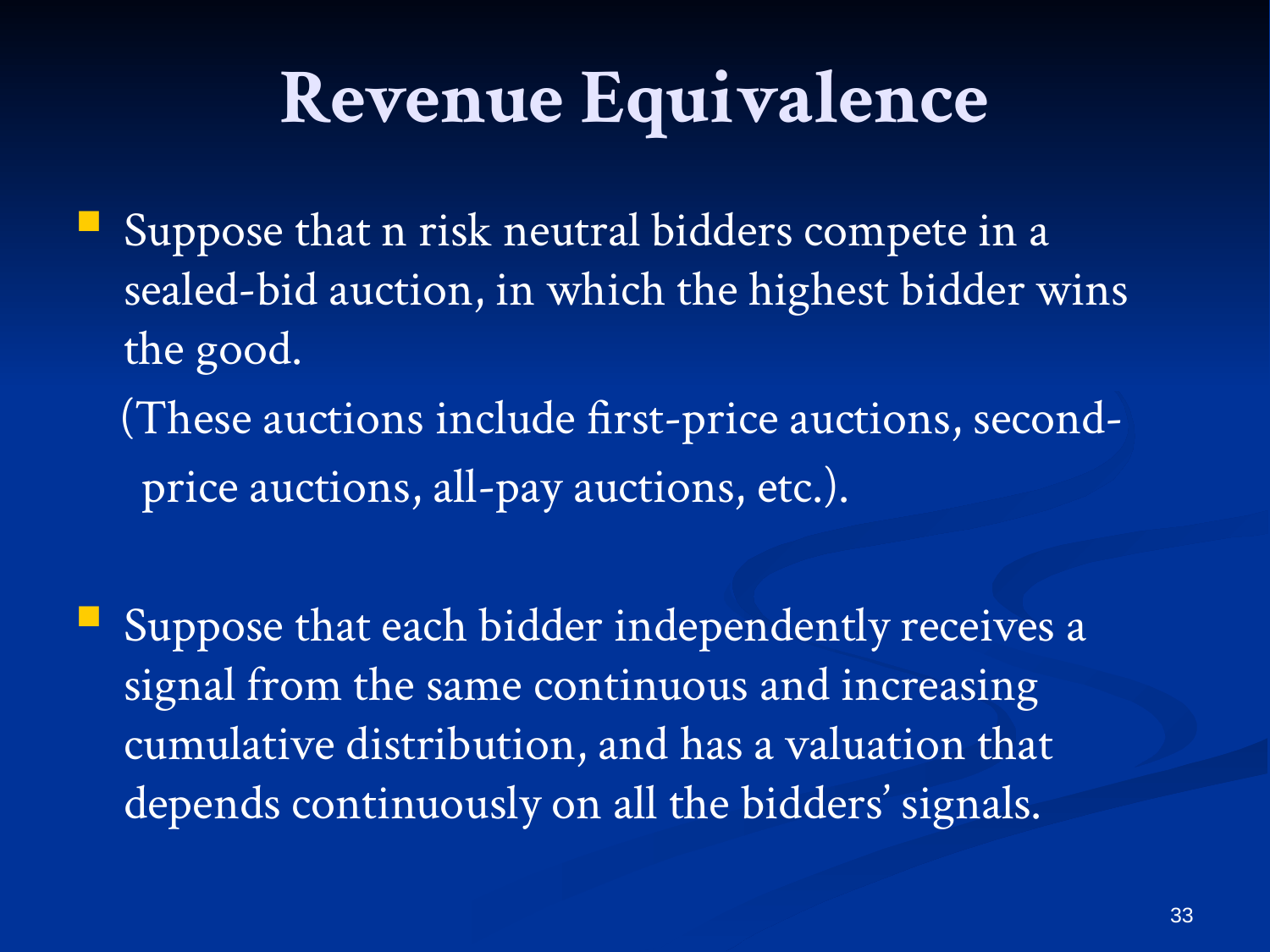

Revenue Equivalence
Suppose that n risk neutral bidders compete in a sealed-bid auction, in which the highest bidder wins the good.
    (These auctions include first-price auctions, second-
      price auctions, all-pay auctions, etc.).

Suppose that each bidder independently receives a signal from the same continuous and increasing cumulative distribution, and has a valuation that depends continuously on all the bidders’ signals.
33